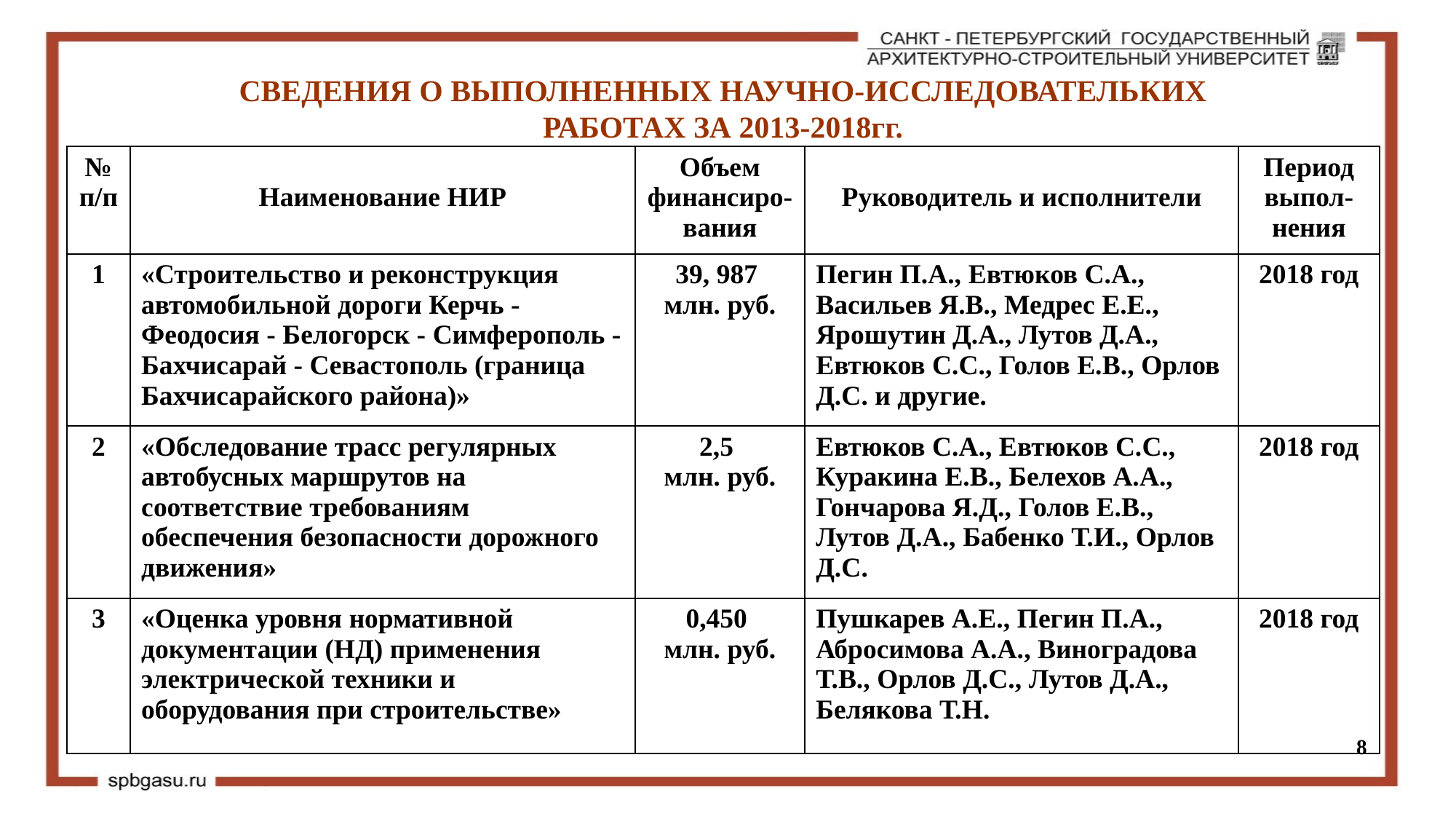

СВЕДЕНИЯ О ВЫПОЛНЕННЫХ НАУЧНО-ИССЛЕДОВАТЕЛЬКИХ
РАБОТАХ ЗА 2013-2018гг.
| № п/п | Наименование НИР | Объем финансиро- вания | Руководитель и исполнители | Период выпол-нения |
| --- | --- | --- | --- | --- |
| 1 | «Строительство и реконструкция автомобильной дороги Керчь - Феодосия - Белогорск - Симферополь - Бахчисарай - Севастополь (граница Бахчисарайского района)» | 39, 987 млн. руб. | Пегин П.А., Евтюков С.А., Васильев Я.В., Медрес Е.Е., Ярошутин Д.А., Лутов Д.А., Евтюков С.С., Голов Е.В., Орлов Д.С. и другие. | 2018 год |
| 2 | «Обследование трасс регулярных автобусных маршрутов на соответствие требованиям обеспечения безопасности дорожного движения» | 2,5 млн. руб. | Евтюков С.А., Евтюков С.С., Куракина Е.В., Белехов А.А., Гончарова Я.Д., Голов Е.В., Лутов Д.А., Бабенко Т.И., Орлов Д.С. | 2018 год |
| 3 | «Оценка уровня нормативной документации (НД) применения электрической техники и оборудования при строительстве» | 0,450 млн. руб. | Пушкарев А.Е., Пегин П.А., Абросимова А.А., Виноградова Т.В., Орлов Д.С., Лутов Д.А., Белякова Т.Н. | 2018 год |
8